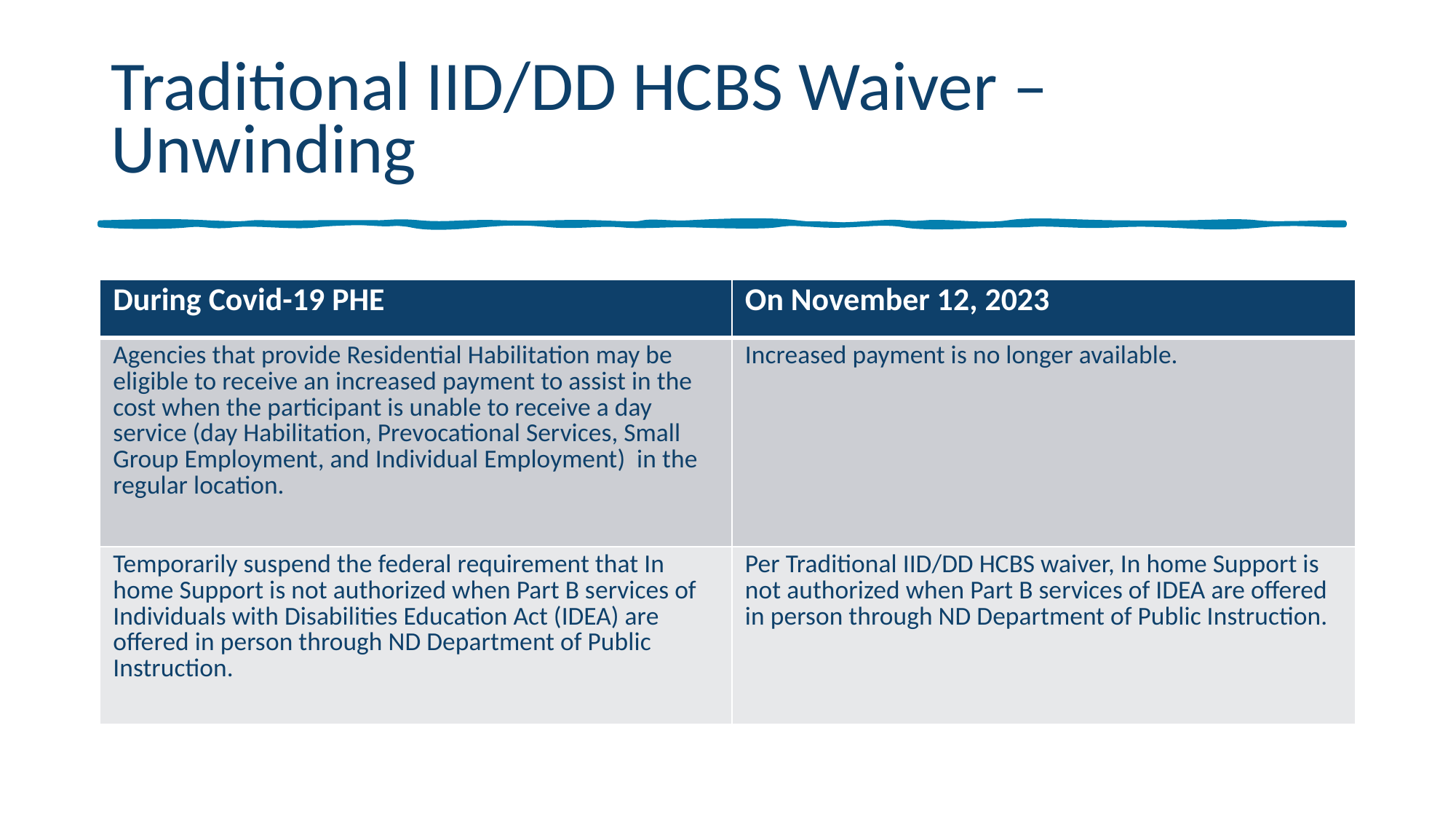

# Traditional IID/DD HCBS Waiver –Unwinding

| During Covid-19 PHE | On November 12, 2023 |
| --- | --- |
| Agencies that provide Residential Habilitation may be eligible to receive an increased payment to assist in the cost when the participant is unable to receive a day service (day Habilitation, Prevocational Services, Small Group Employment, and Individual Employment) in the regular location. | Increased payment is no longer available. |
| Temporarily suspend the federal requirement that In home Support is not authorized when Part B services of Individuals with Disabilities Education Act (IDEA) are offered in person through ND Department of Public Instruction. | Per Traditional IID/DD HCBS waiver, In home Support is not authorized when Part B services of IDEA are offered in person through ND Department of Public Instruction. |